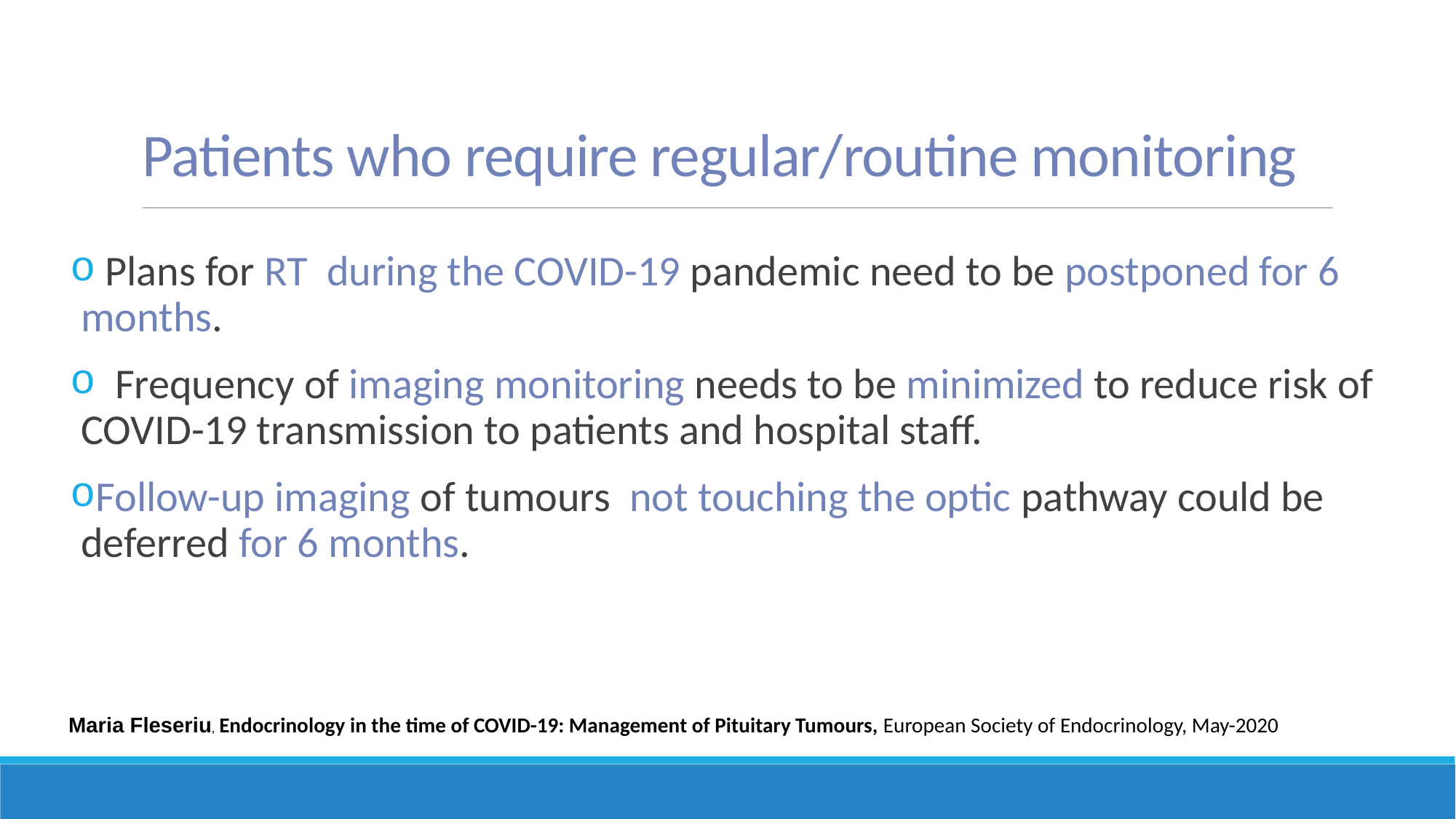

# Patients who require regular/routine monitoring
 Plans for RT  during the COVID-19 pandemic need to be postponed for 6 months.
  Frequency of imaging monitoring needs to be minimized to reduce risk of COVID-19 transmission to patients and hospital staff.
Follow-up imaging of tumours  not touching the optic pathway could be deferred for 6 months.
Maria Fleseriu, Endocrinology in the time of COVID-19: Management of Pituitary Tumours, European Society of Endocrinology, May-2020